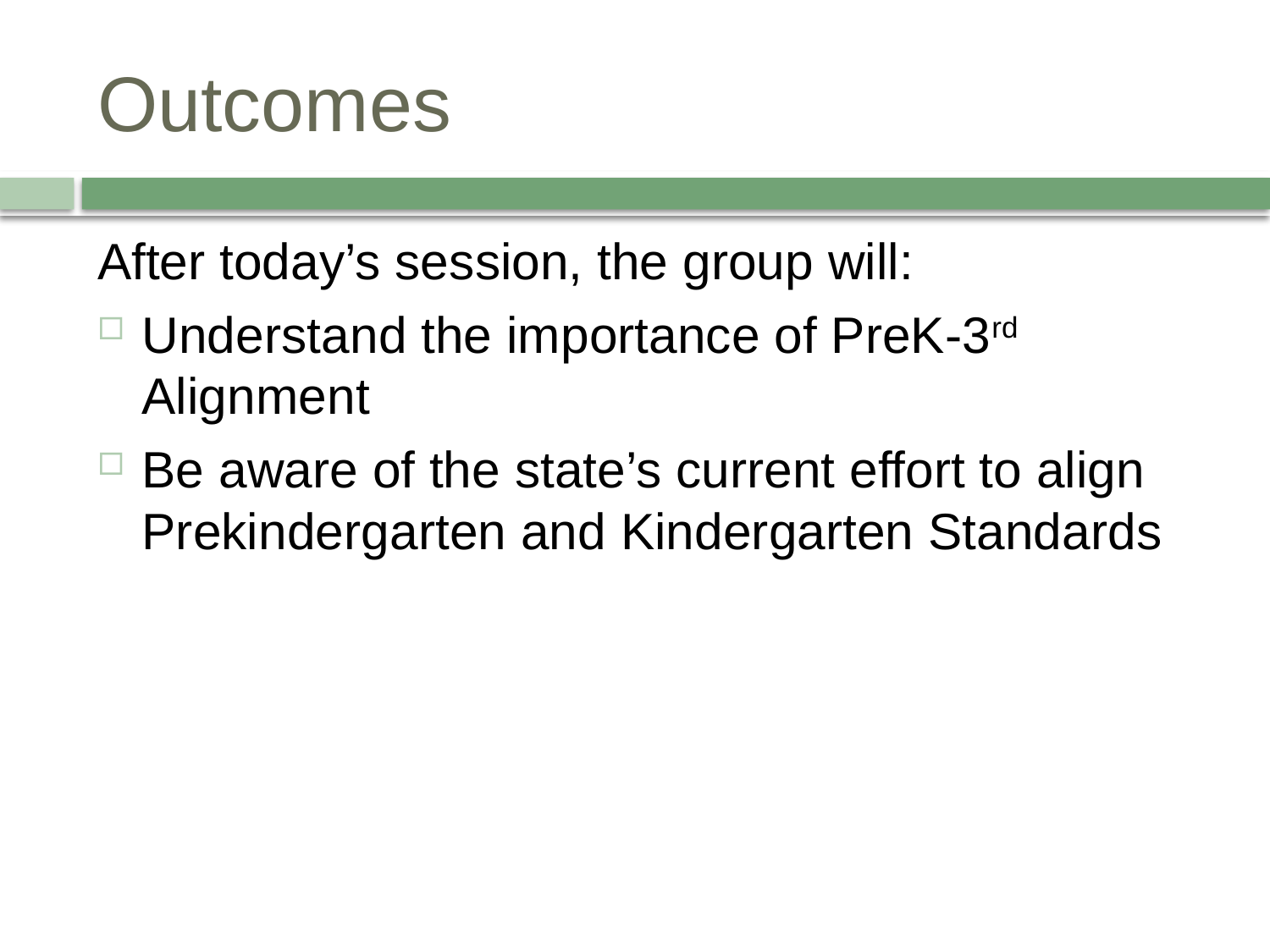

# Outcomes
After today’s session, the group will:
Understand the importance of PreK-3rd Alignment
Be aware of the state’s current effort to align Prekindergarten and Kindergarten Standards